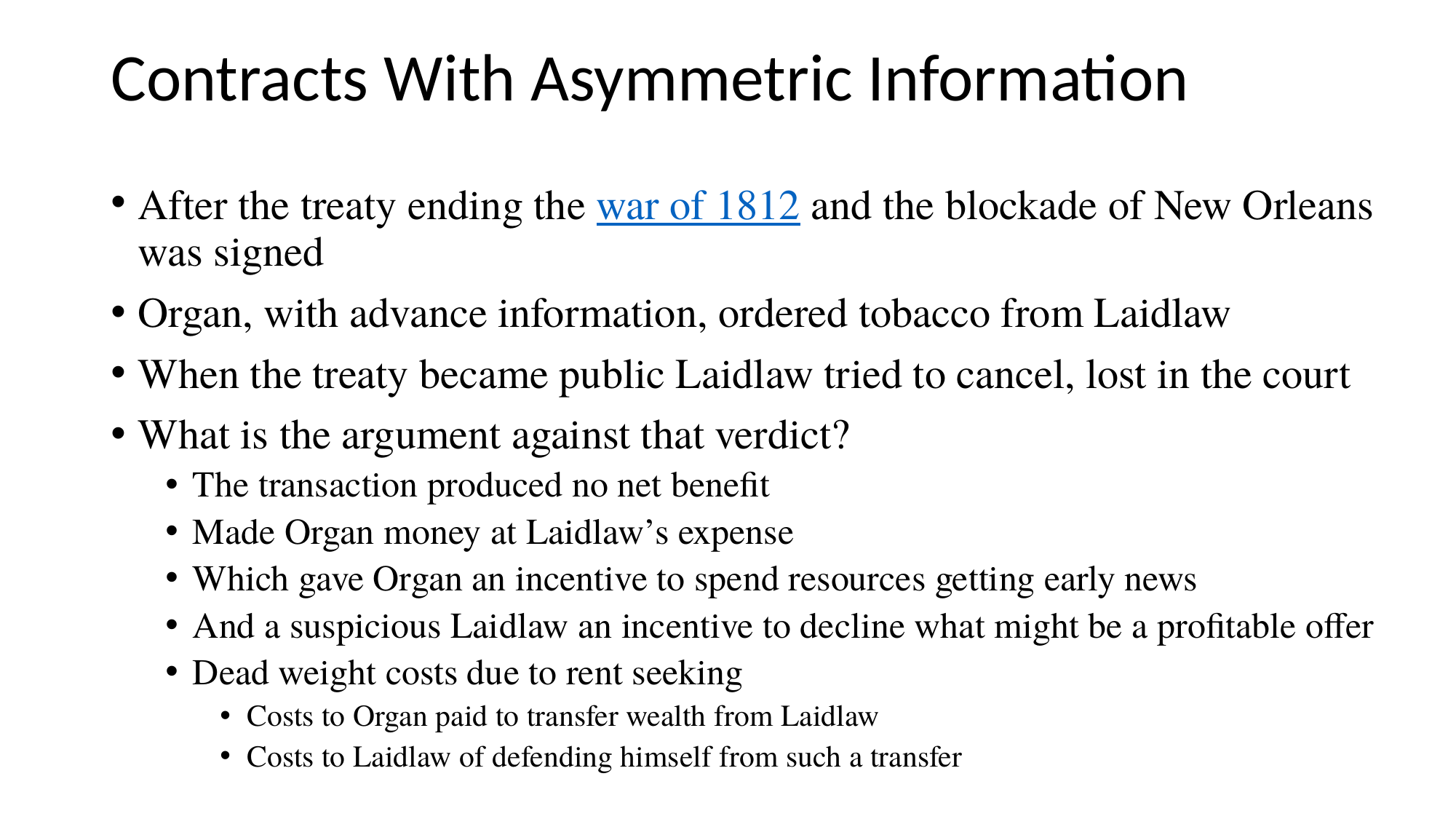

# Contracts With Asymmetric Information
After the treaty ending the war of 1812 and the blockade of New Orleans was signed
Organ, with advance information, ordered tobacco from Laidlaw
When the treaty became public Laidlaw tried to cancel, lost in the court
What is the argument against that verdict?
The transaction produced no net benefit
Made Organ money at Laidlaw’s expense
Which gave Organ an incentive to spend resources getting early news
And a suspicious Laidlaw an incentive to decline what might be a profitable offer
Dead weight costs due to rent seeking
Costs to Organ paid to transfer wealth from Laidlaw
Costs to Laidlaw of defending himself from such a transfer